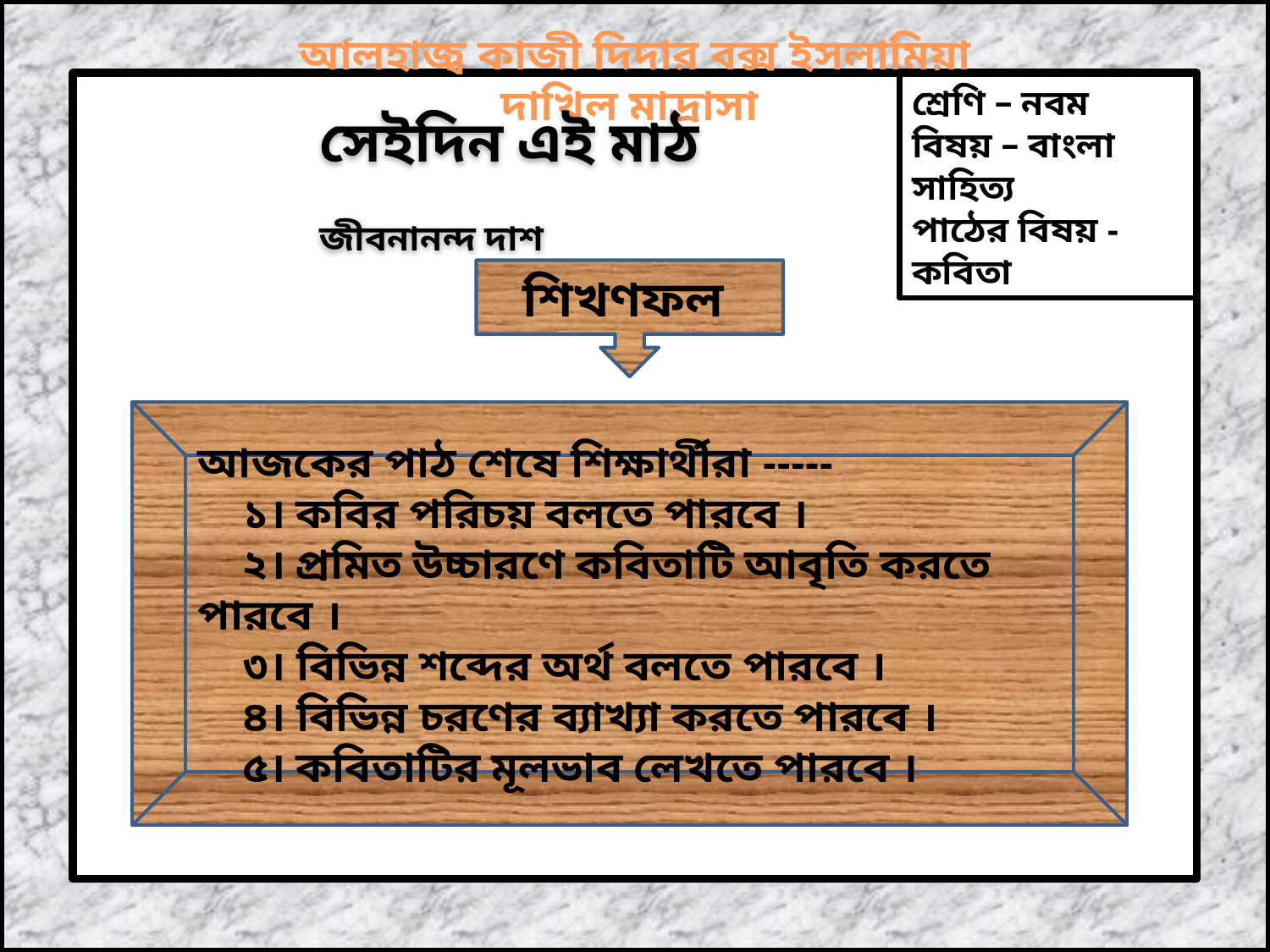

আলহাজ্ব কাজী দিদার বক্স ইসলামিয়া দাখিল মাদ্রাসা
শ্রেণি – নবম
বিষয় – বাংলা সাহিত্য
পাঠের বিষয় - কবিতা
সেইদিন এই মাঠ
                                জীবনানন্দ দাশ
শিখণফল
আজকের পাঠ শেষে শিক্ষার্থীরা -----
    ১। কবির পরিচয় বলতে পারবে ।
    ২। প্রমিত উচ্চারণে কবিতাটি আবৃতি করতে পারবে ।
    ৩। বিভিন্ন শব্দের অর্থ বলতে পারবে ।
    ৪। বিভিন্ন চরণের ব্যাখ্যা করতে পারবে ।
    ৫। কবিতাটির মূলভাব লেখতে পারবে ।